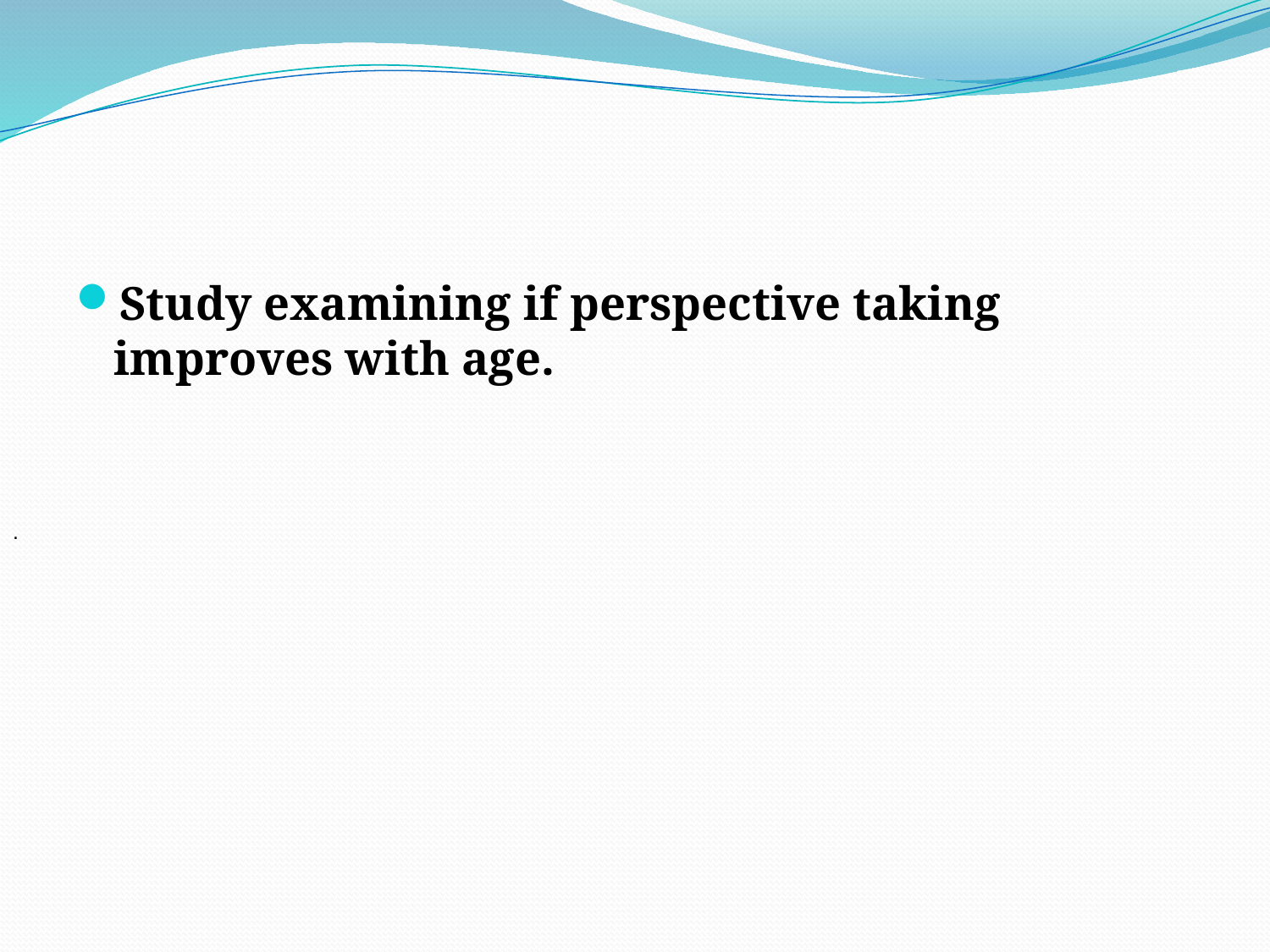

Study examining if perspective taking improves with age.
.